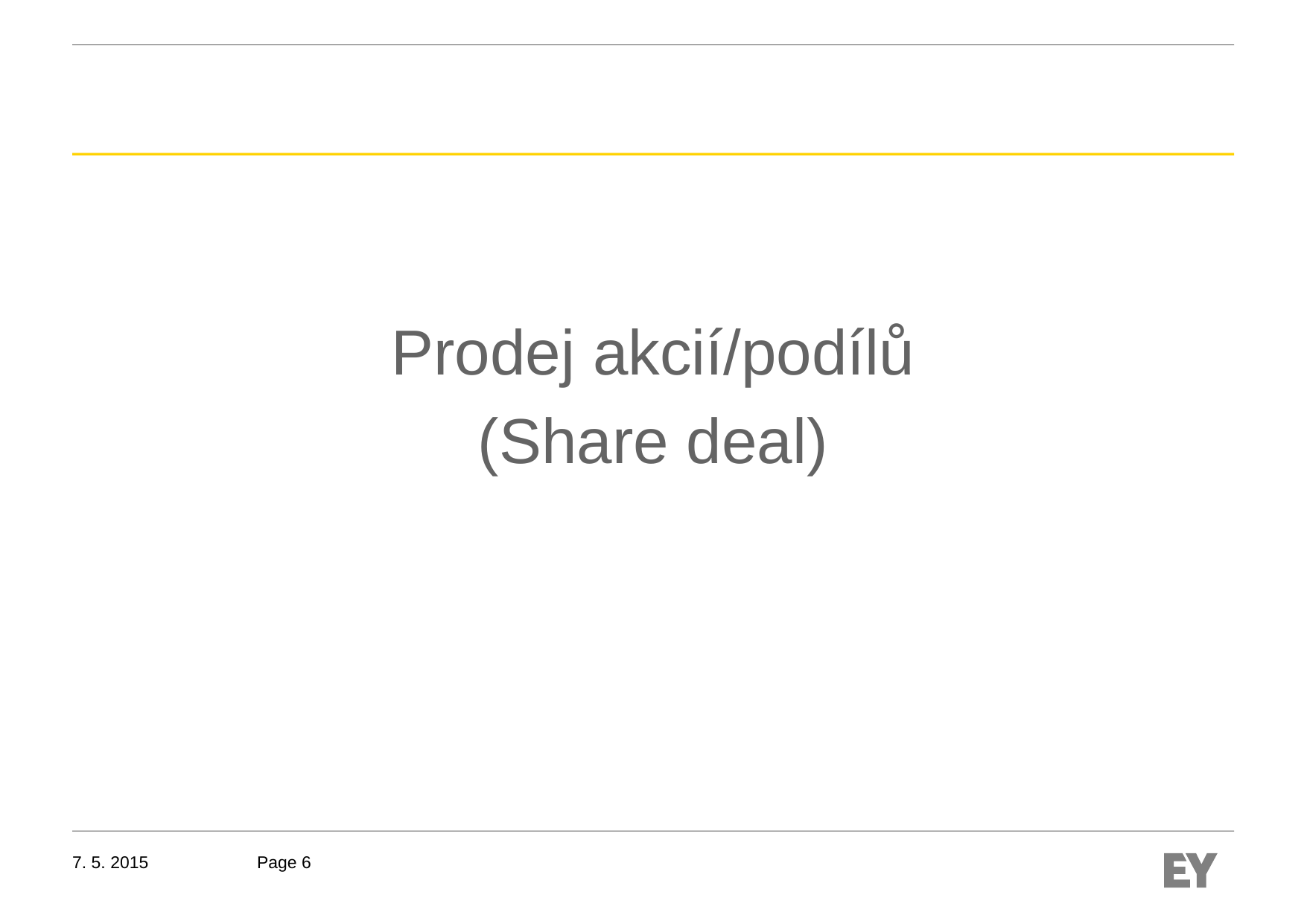

Prodej akcií/podílů
(Share deal)
7. 5. 2015